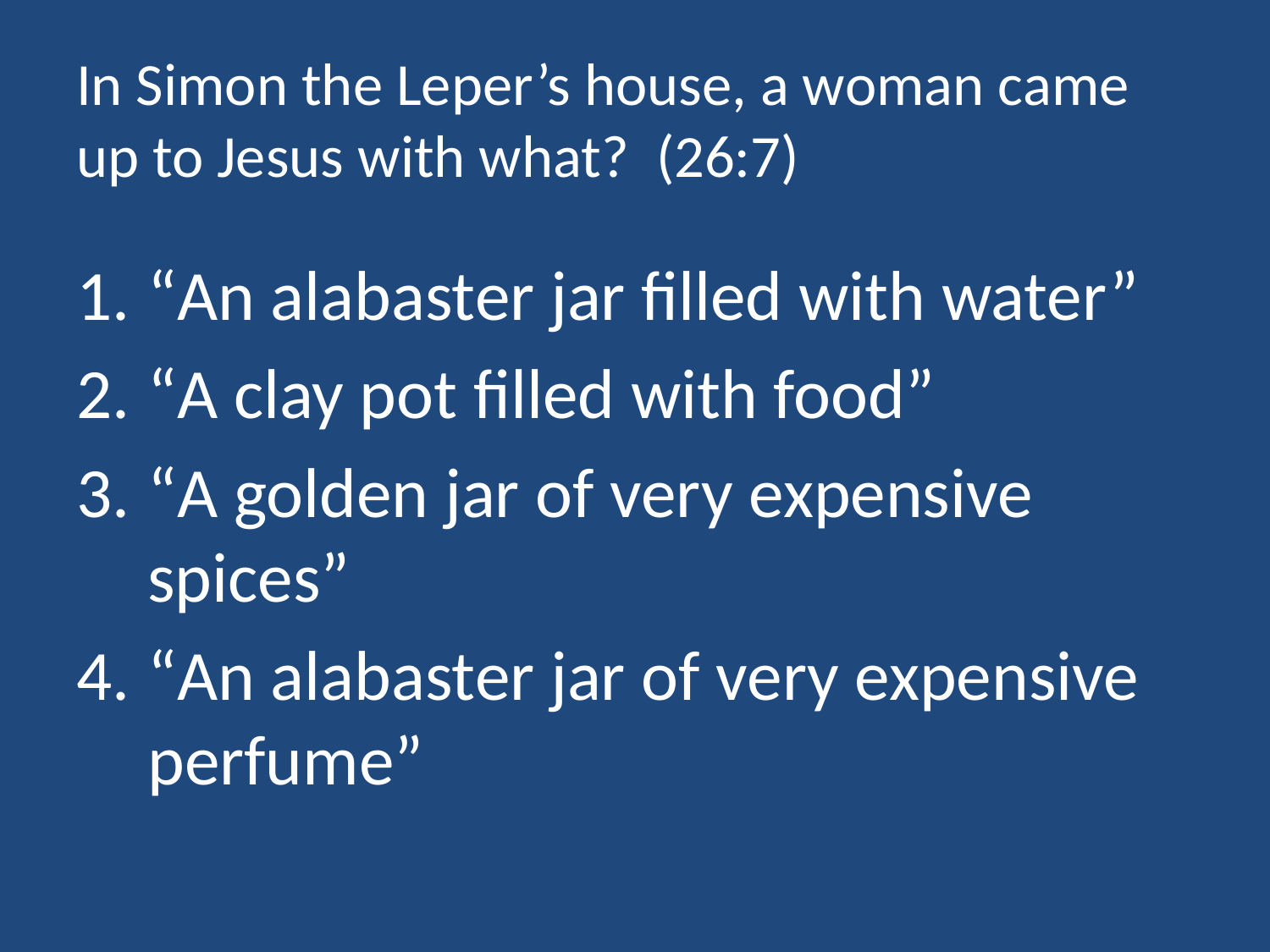

# In Simon the Leper’s house, a woman came up to Jesus with what?  (26:7)
“An alabaster jar filled with water”
“A clay pot filled with food”
“A golden jar of very expensive spices”
“An alabaster jar of very expensive perfume”